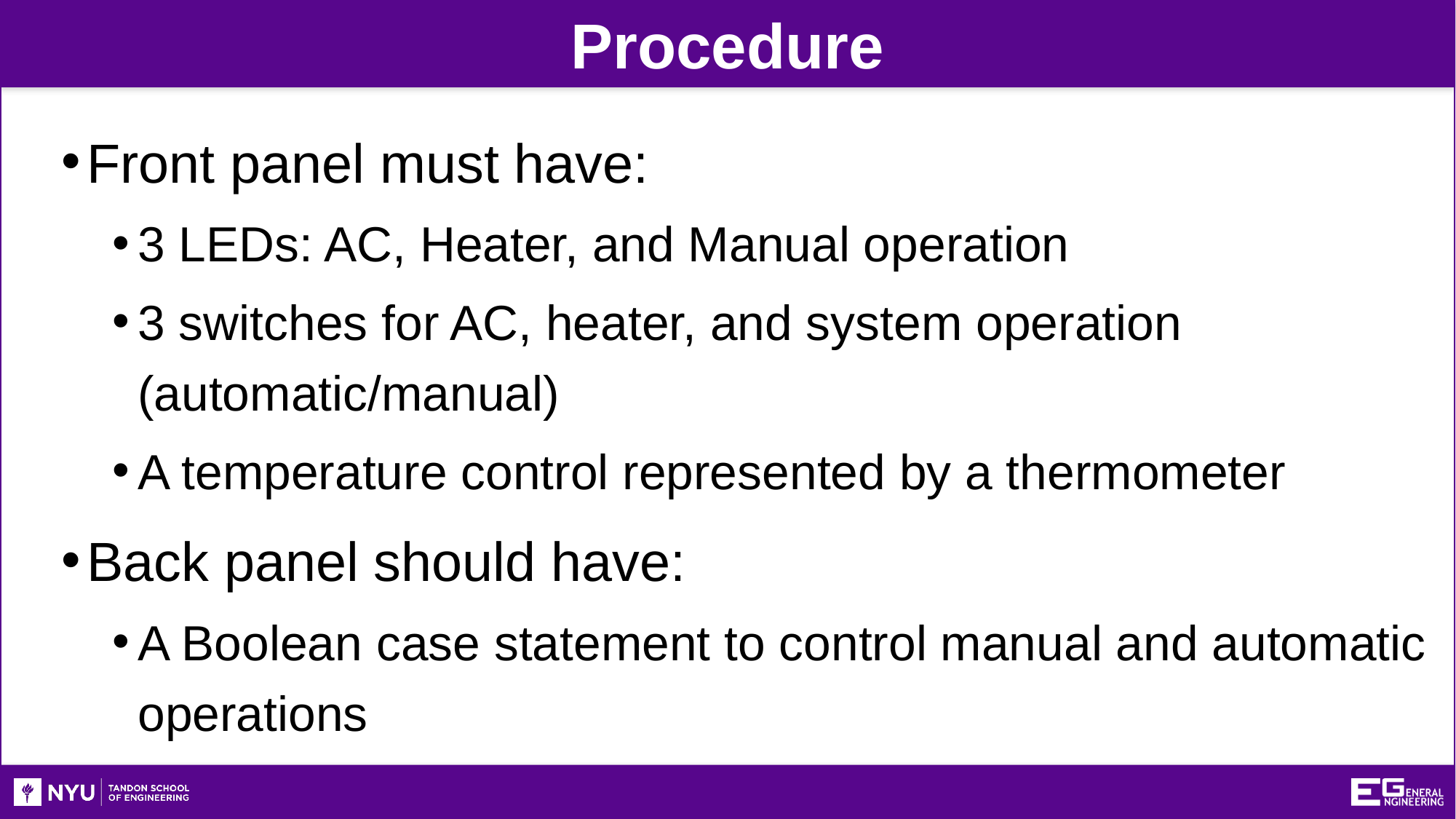

Procedure
Front panel must have:
3 LEDs: AC, Heater, and Manual operation
3 switches for AC, heater, and system operation (automatic/manual)
A temperature control represented by a thermometer
Back panel should have:
A Boolean case statement to control manual and automatic operations